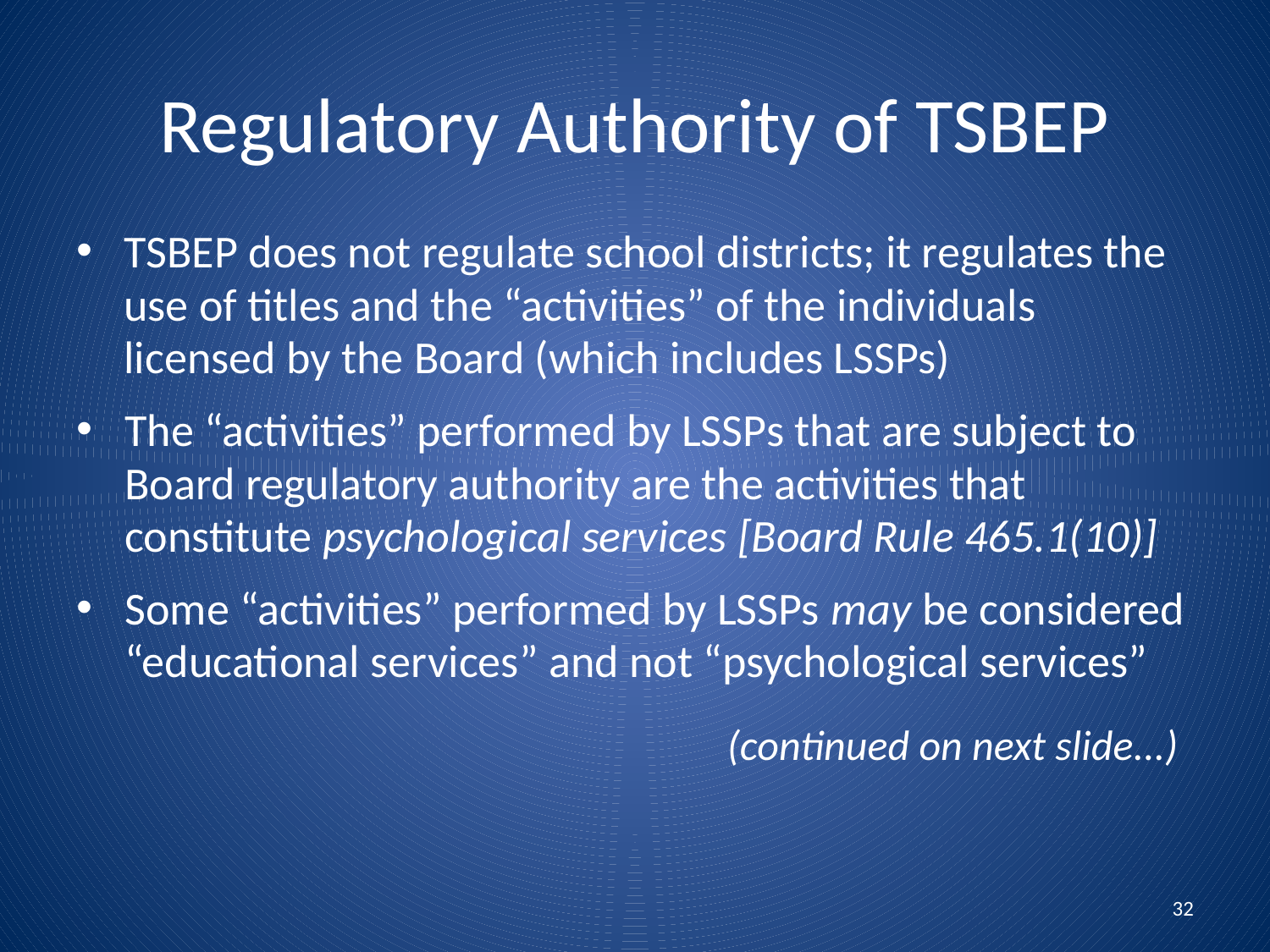

# Regulatory Authority of TSBEP
TSBEP does not regulate school districts; it regulates the use of titles and the “activities” of the individuals licensed by the Board (which includes LSSPs)
The “activities” performed by LSSPs that are subject to Board regulatory authority are the activities that constitute psychological services [Board Rule 465.1(10)]
Some “activities” performed by LSSPs may be considered “educational services” and not “psychological services”
				               (continued on next slide...)
32